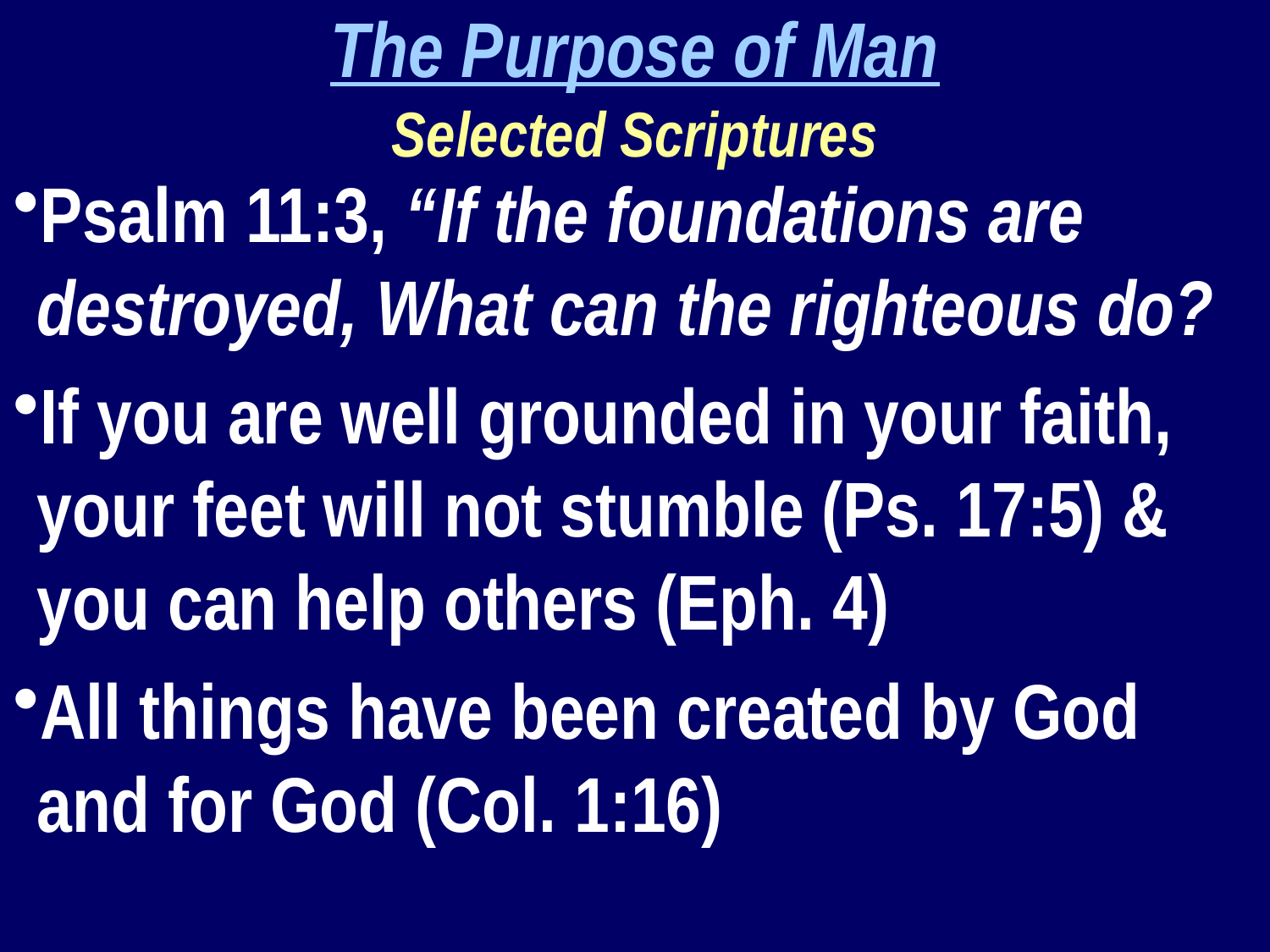

The Purpose of Man
Selected Scriptures
Psalm 11:3, “If the foundations are destroyed, What can the righteous do?
If you are well grounded in your faith, your feet will not stumble (Ps. 17:5) & you can help others (Eph. 4)
All things have been created by God and for God (Col. 1:16)